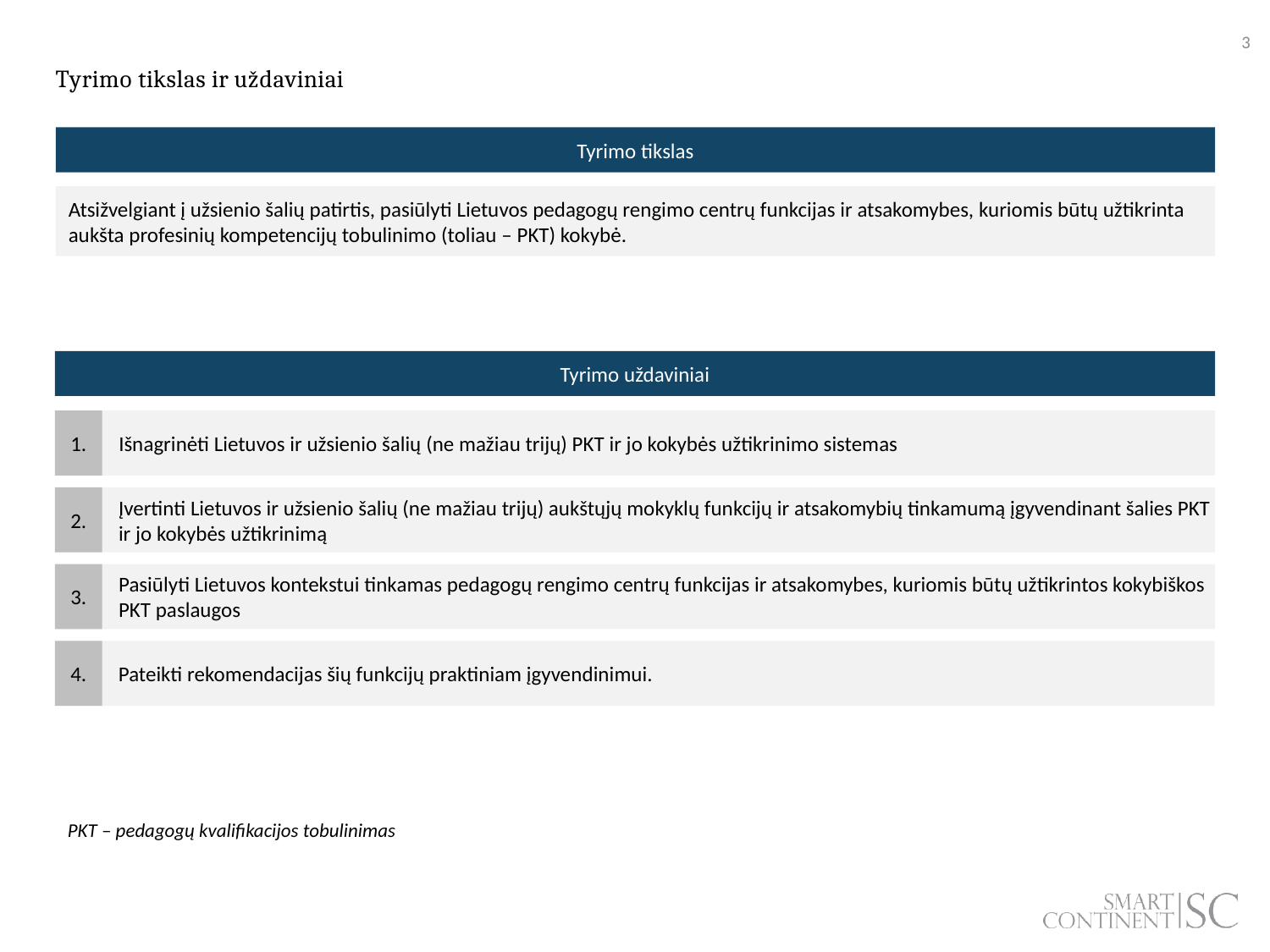

# Tyrimo tikslas ir uždaviniai
Tyrimo tikslas
Atsižvelgiant į užsienio šalių patirtis, pasiūlyti Lietuvos pedagogų rengimo centrų funkcijas ir atsakomybes, kuriomis būtų užtikrinta aukšta profesinių kompetencijų tobulinimo (toliau – PKT) kokybė.
Tyrimo uždaviniai
1.
Išnagrinėti Lietuvos ir užsienio šalių (ne mažiau trijų) PKT ir jo kokybės užtikrinimo sistemas
Įvertinti Lietuvos ir užsienio šalių (ne mažiau trijų) aukštųjų mokyklų funkcijų ir atsakomybių tinkamumą įgyvendinant šalies PKT ir jo kokybės užtikrinimą
2.
Pasiūlyti Lietuvos kontekstui tinkamas pedagogų rengimo centrų funkcijas ir atsakomybes, kuriomis būtų užtikrintos kokybiškos PKT paslaugos
3.
Pateikti rekomendacijas šių funkcijų praktiniam įgyvendinimui.
4.
PKT – pedagogų kvalifikacijos tobulinimas